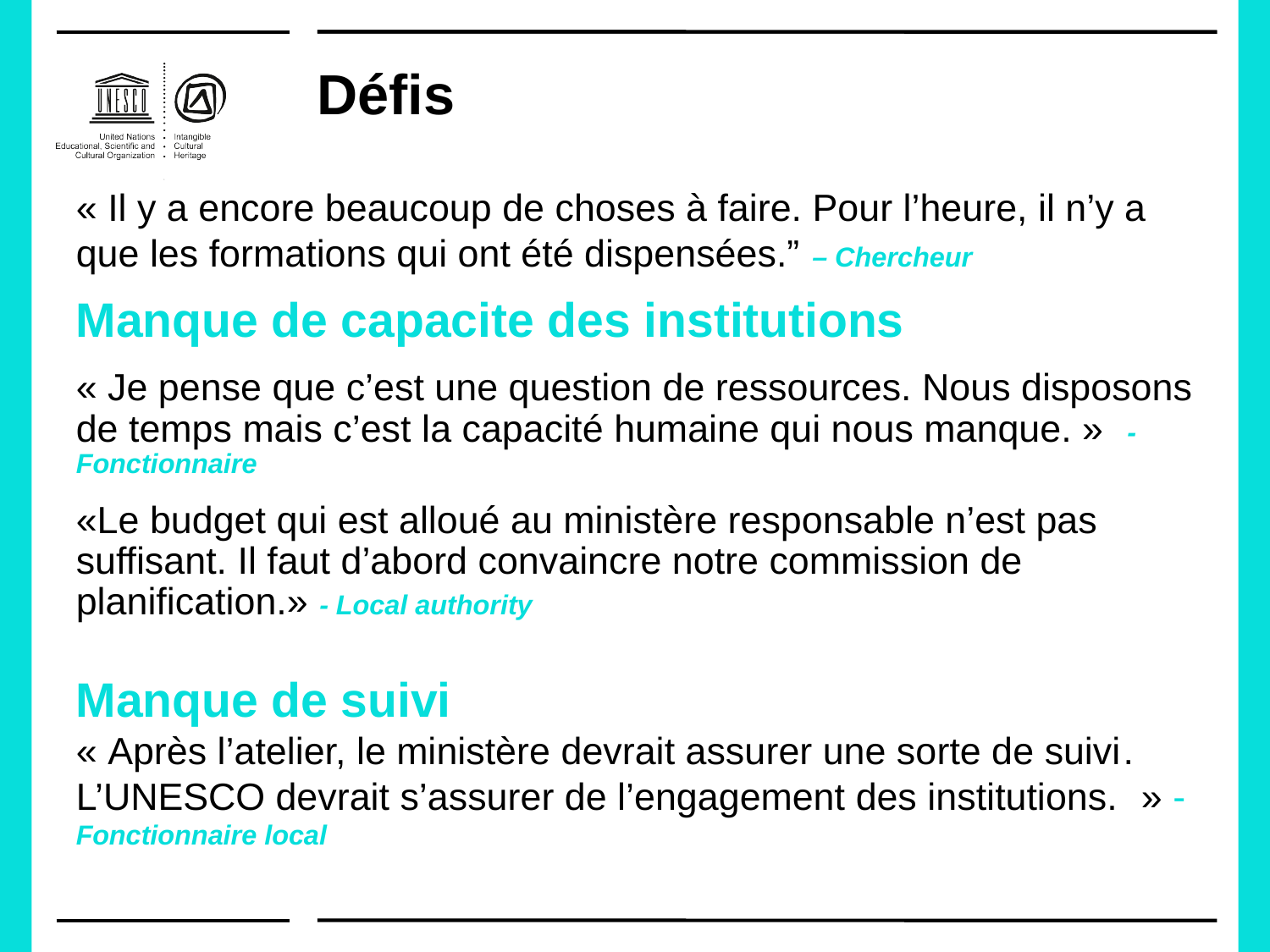

# Défis
« Il y a encore beaucoup de choses à faire. Pour l’heure, il n’y a que les formations qui ont été dispensées.” – Chercheur
Manque de capacite des institutions
« Je pense que c’est une question de ressources. Nous disposons de temps mais c’est la capacité humaine qui nous manque. »  - Fonctionnaire
«Le budget qui est alloué au ministère responsable n’est pas suffisant. Il faut d’abord convaincre notre commission de planification.» - Local authority

Manque de suivi
« Après l’atelier, le ministère devrait assurer une sorte de suivi. L’UNESCO devrait s’assurer de l’engagement des institutions.  » - Fonctionnaire local